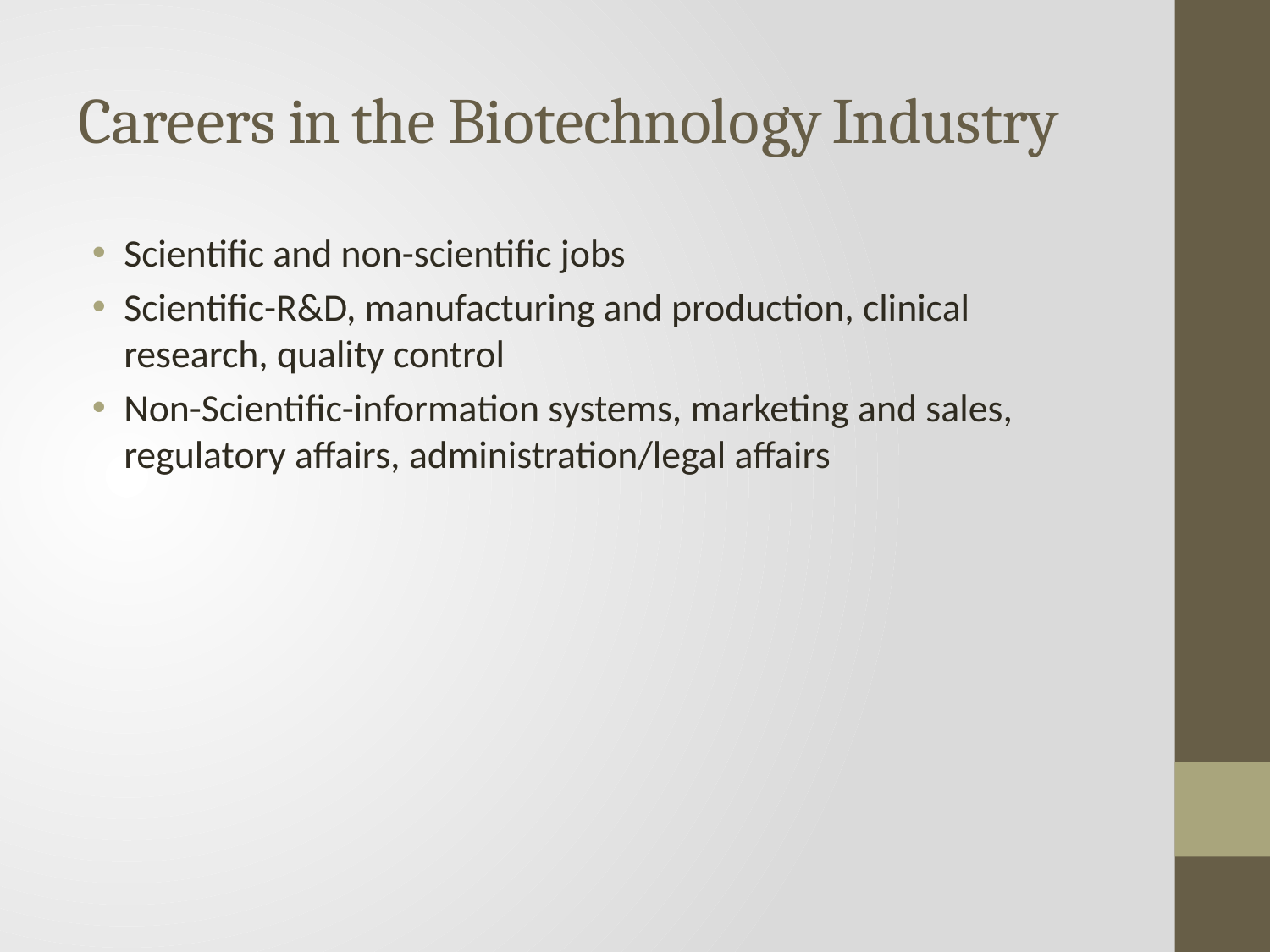

# Careers in the Biotechnology Industry
Scientific and non-scientific jobs
Scientific-R&D, manufacturing and production, clinical research, quality control
Non-Scientific-information systems, marketing and sales, regulatory affairs, administration/legal affairs